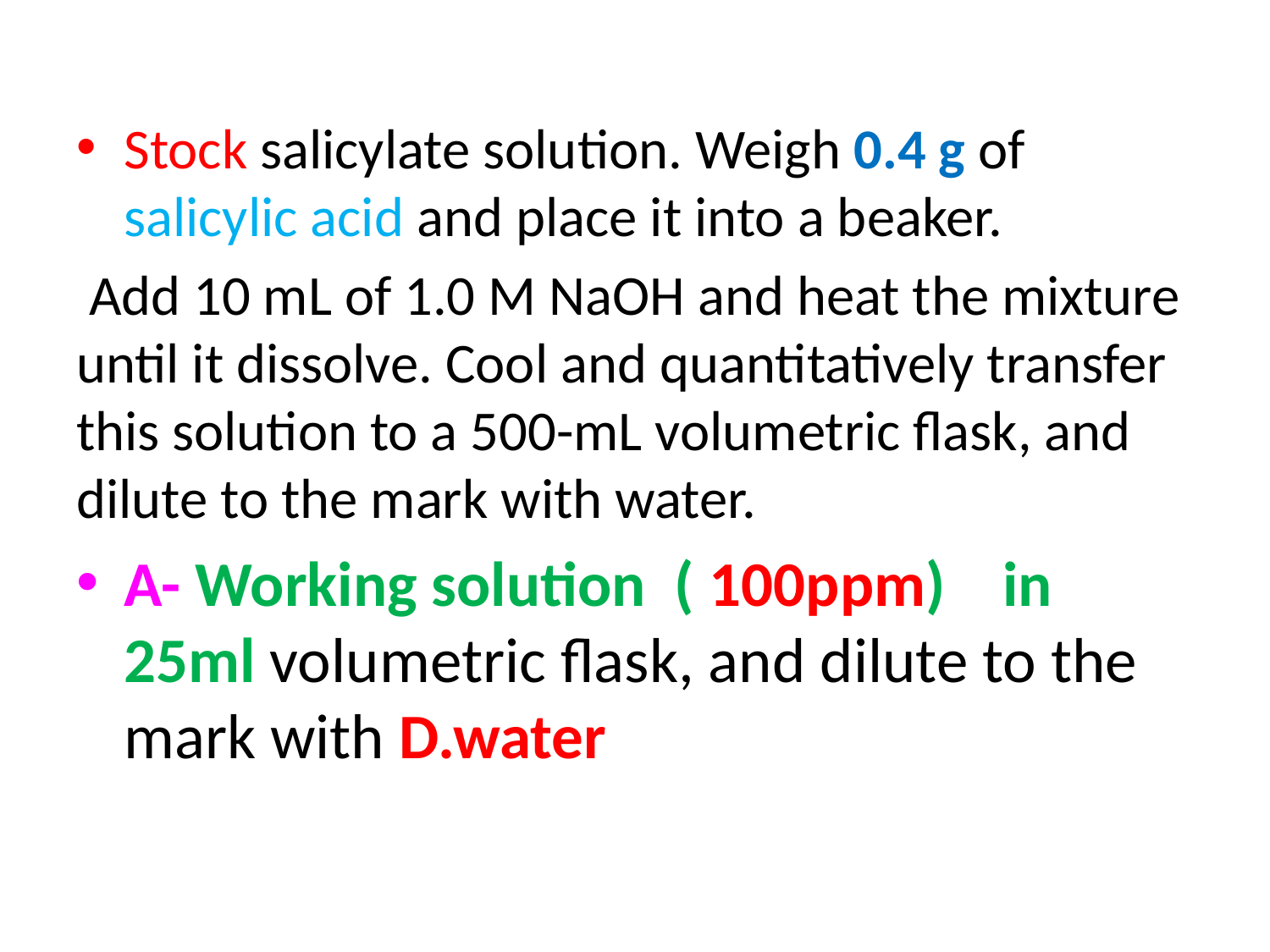

Stock salicylate solution. Weigh 0.4 g of salicylic acid and place it into a beaker.
 Add 10 mL of 1.0 M NaOH and heat the mixture until it dissolve. Cool and quantitatively transfer this solution to a 500-mL volumetric flask, and dilute to the mark with water.
A- Working solution  ( 100ppm)    in 25ml volumetric flask, and dilute to the mark with D.water